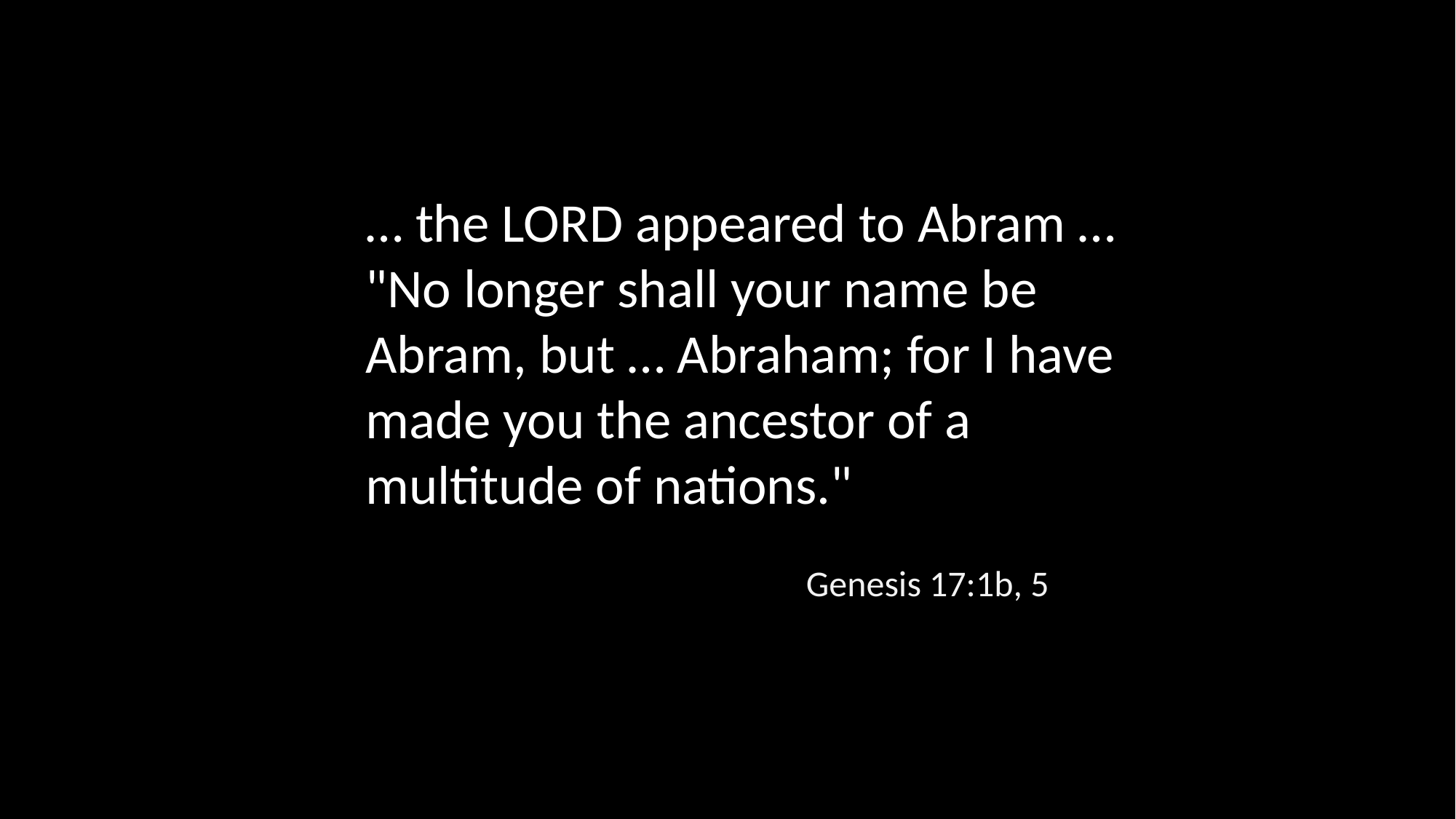

… the LORD appeared to Abram … "No longer shall your name be Abram, but … Abraham; for I have made you the ancestor of a multitude of nations."
Genesis 17:1b, 5